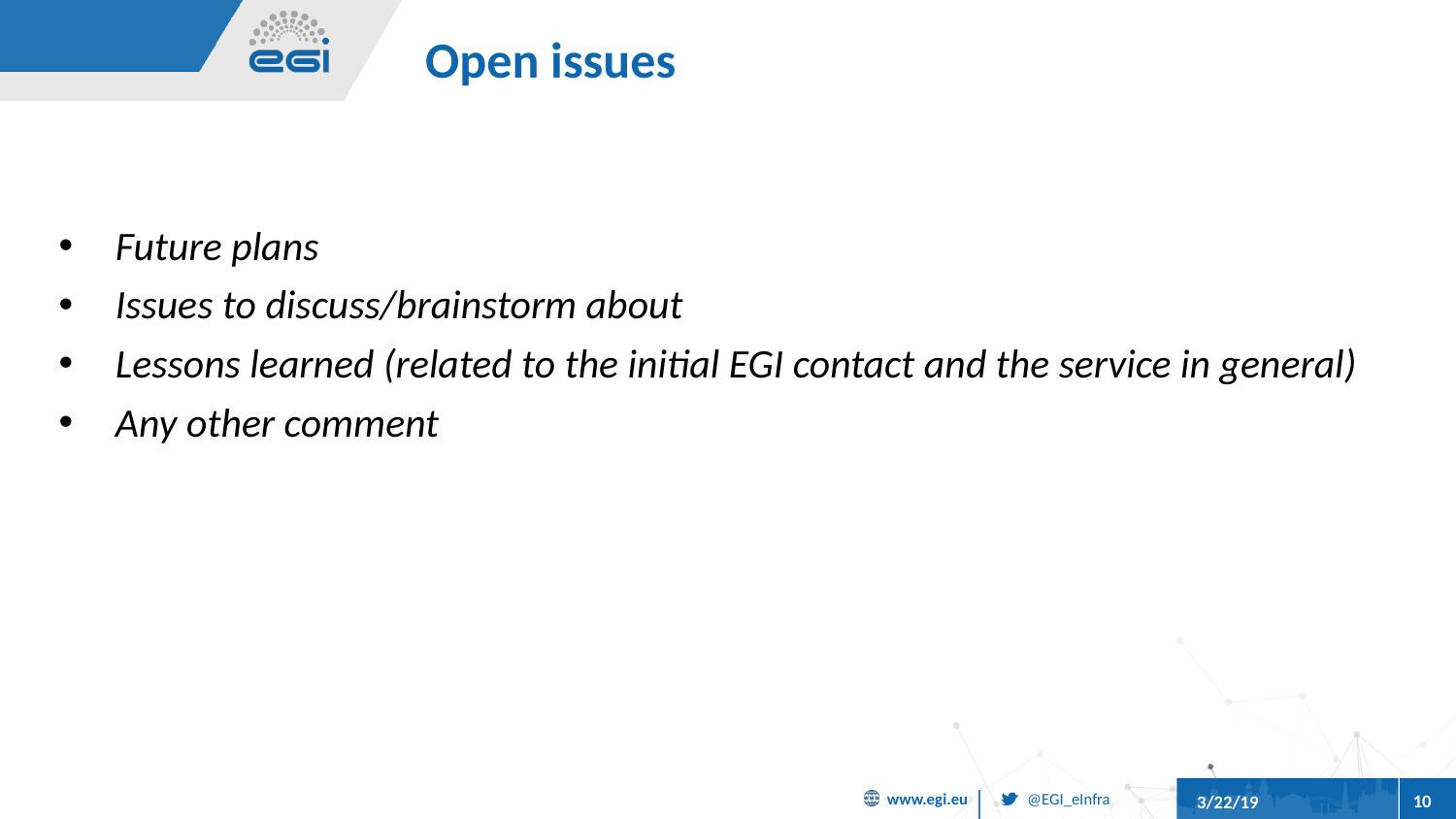

# Open issues

Future plans
Issues to discuss/brainstorm about
Lessons learned (related to the initial EGI contact and the service in general)
Any other comment